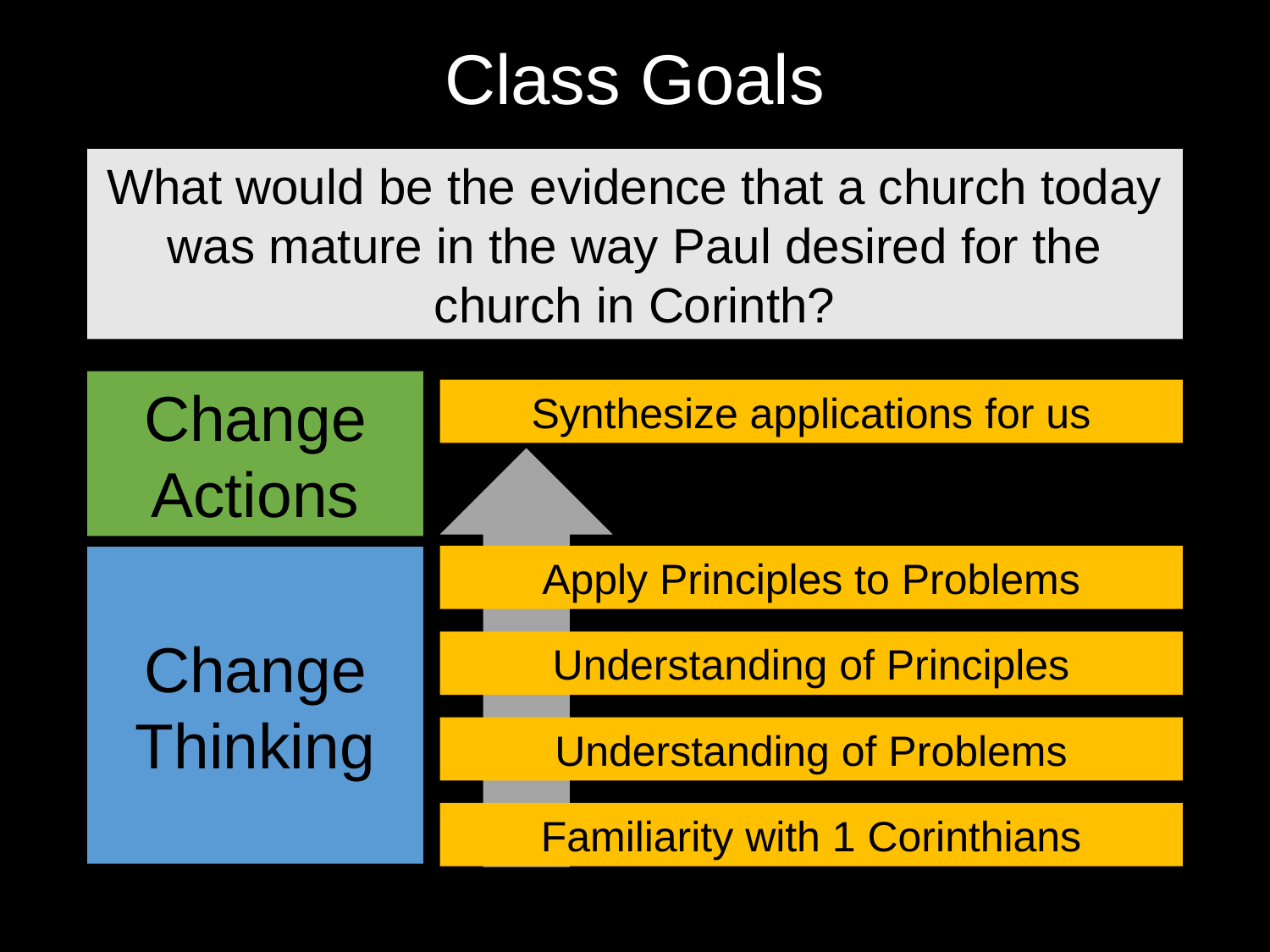

# Class Goals
What would be the evidence that a church today was mature in the way Paul desired for the church in Corinth?
Change Actions
Synthesize applications for us

Apply Principles to Problems

Change Thinking

Understanding of Principles
Understanding of Problems
Familiarity with 1 Corinthians